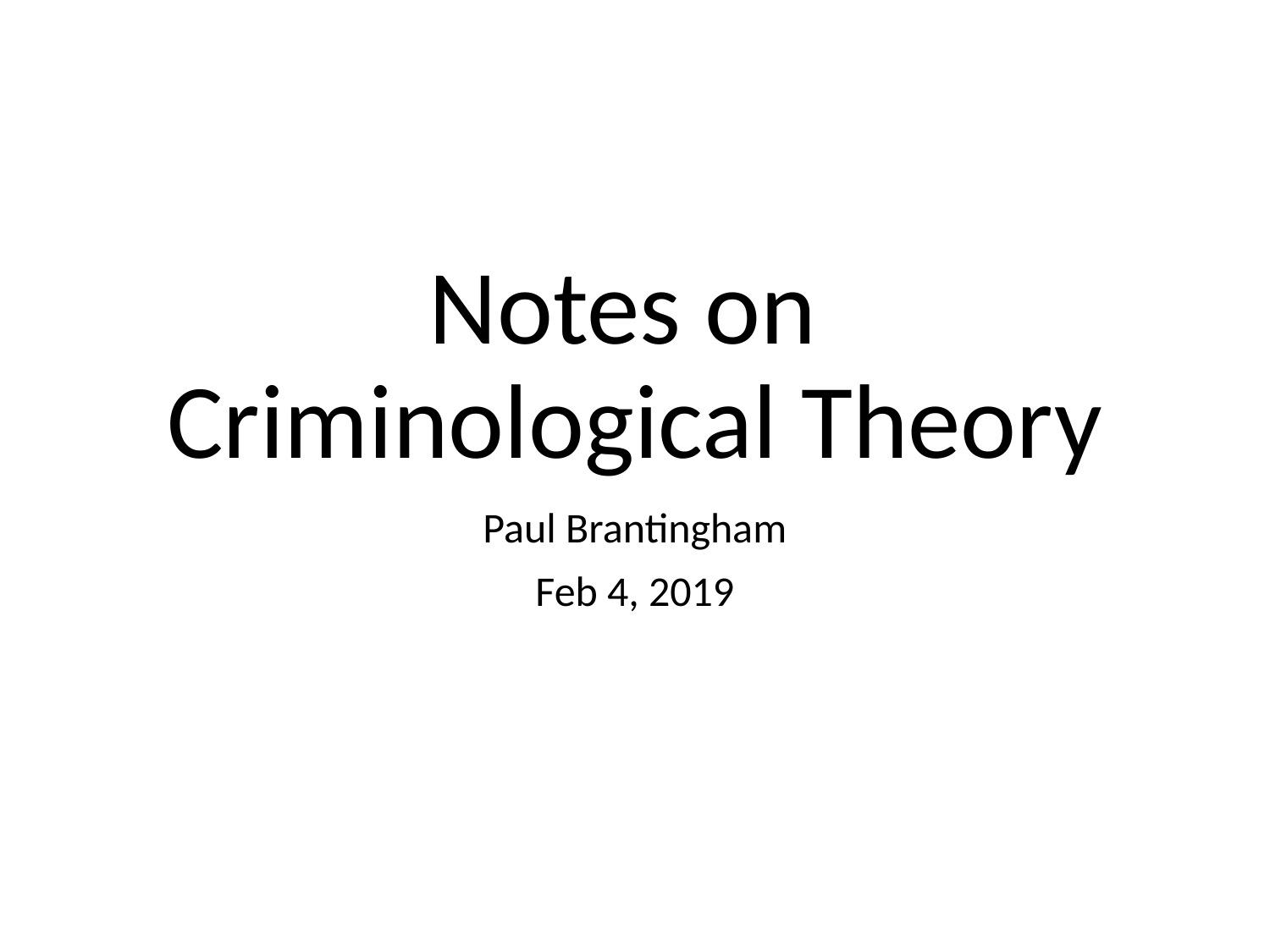

# Notes on Criminological Theory
Paul Brantingham
Feb 4, 2019